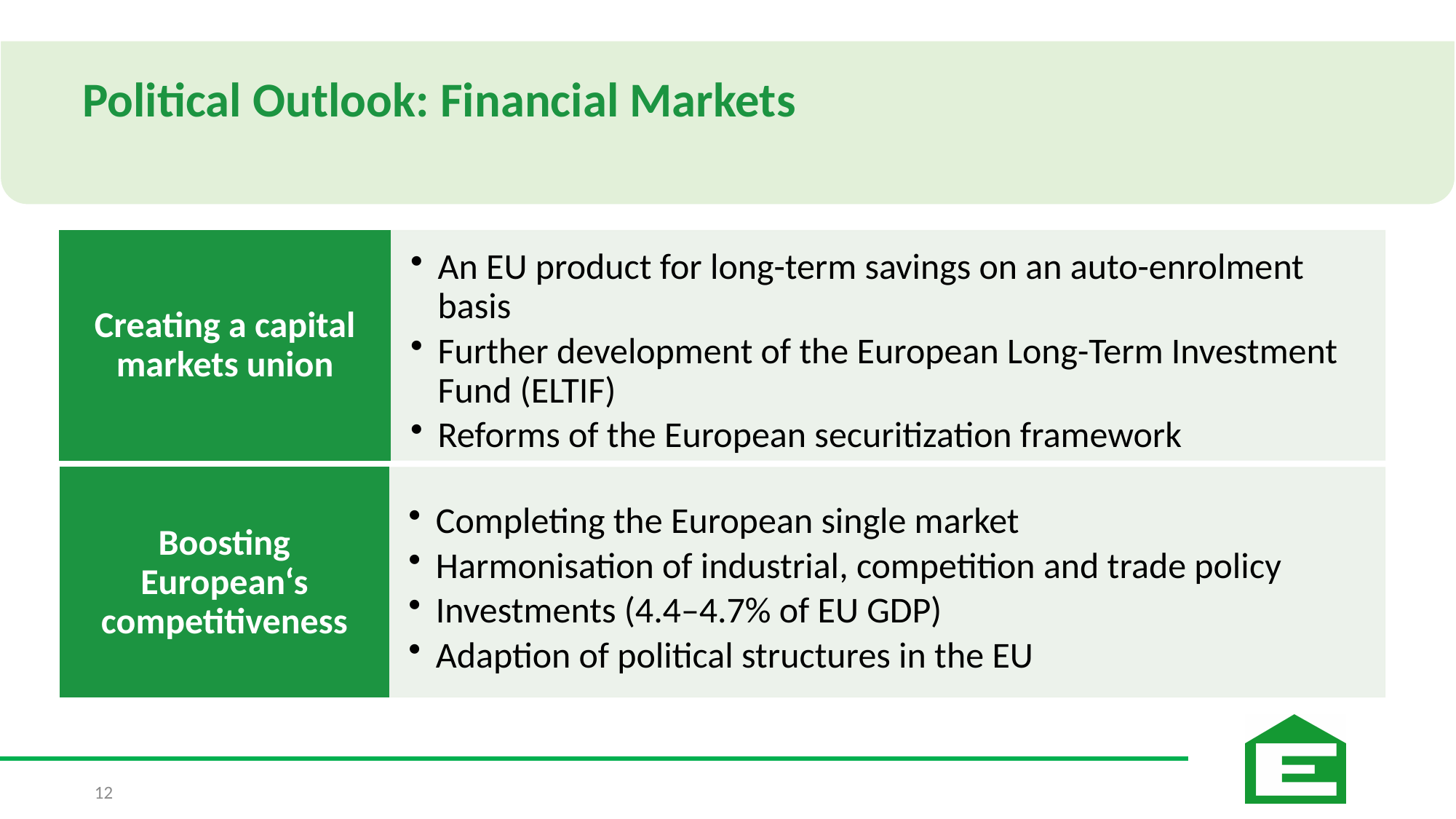

Political Outlook: Financial Markets

An EU product for long-term savings on an auto-enrolment basis
Further development of the European Long-Term Investment Fund (ELTIF)
Reforms of the European securitization framework
Creating a capital markets union

Completing the European single market
Harmonisation of industrial, competition and trade policy
Investments (4.4–4.7% of EU GDP)
Adaption of political structures in the EU
Boosting European‘s competitiveness
12